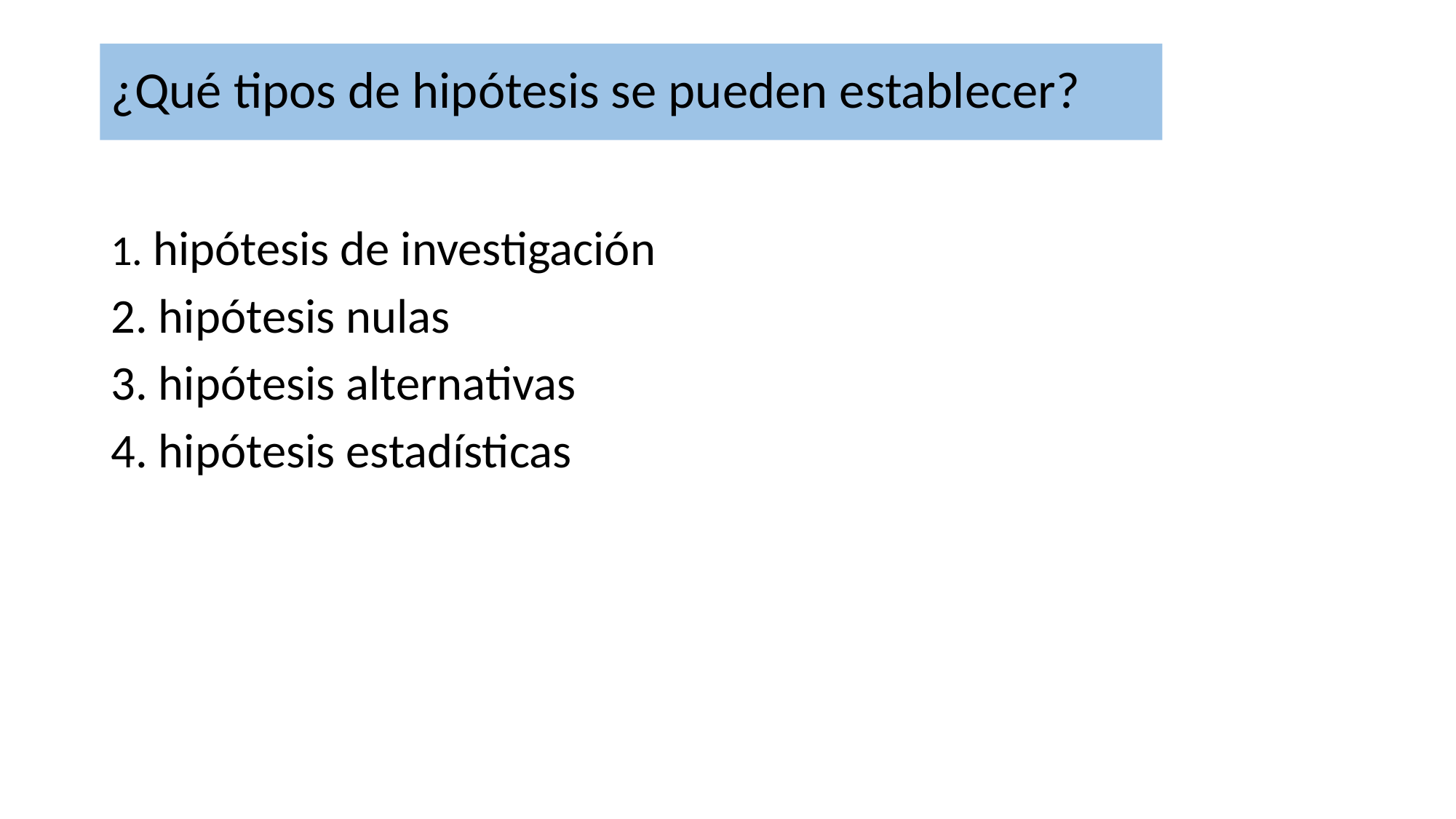

# ¿Qué tipos de hipótesis se pueden establecer?
1. hipótesis de investigación
2. hipótesis nulas
3. hipótesis alternativas
4. hipótesis estadísticas